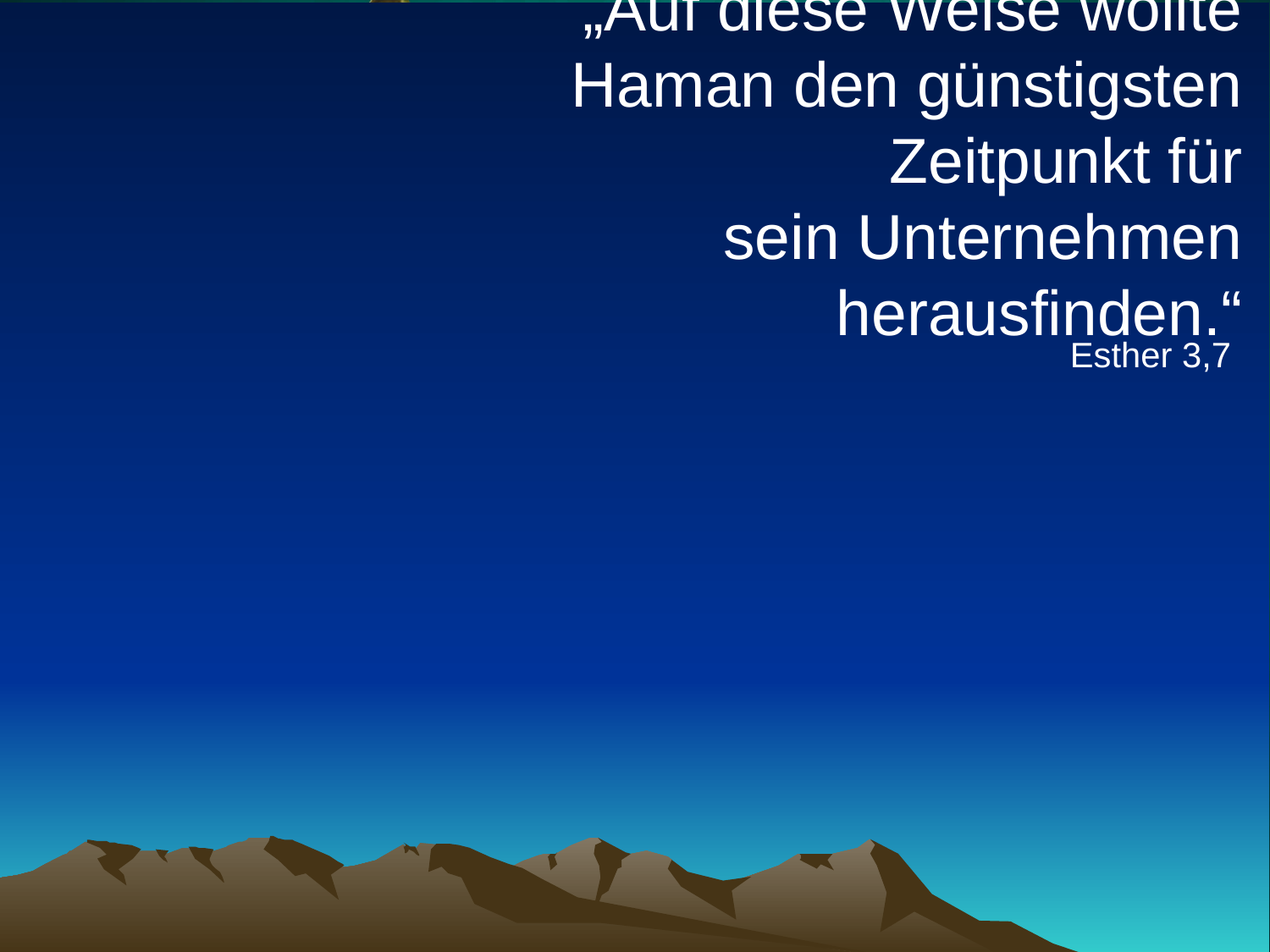

# „Auf diese Weise wollte Haman den günstigsten Zeitpunkt für sein Unternehmen herausfinden.“
Esther 3,7